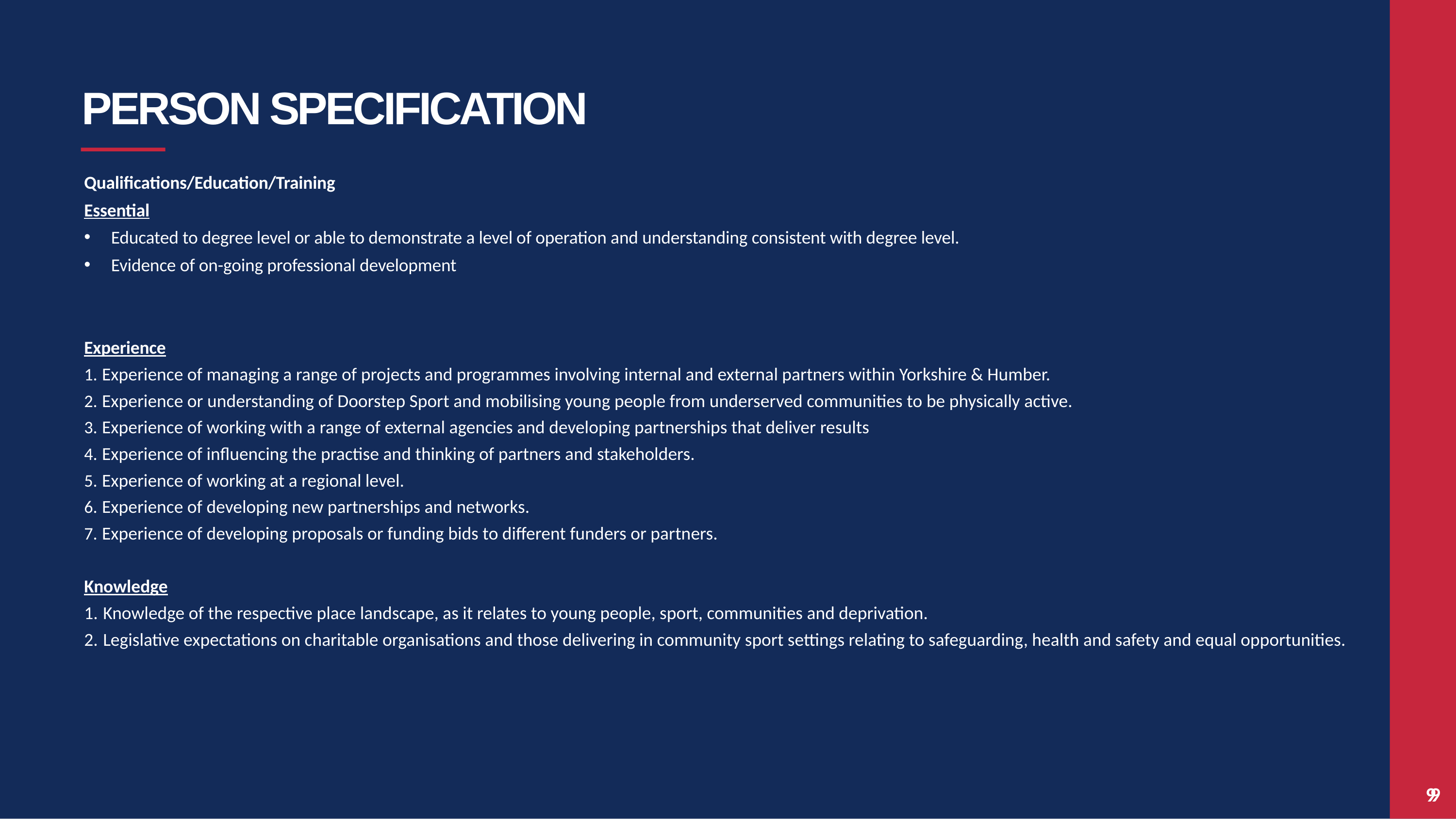

# PERSON SPECIFICATION

Qualifications/Education/Training
Essential
 Educated to degree level or able to demonstrate a level of operation and understanding consistent with degree level.
 Evidence of on-going professional development

Experience
Experience of managing a range of projects and programmes involving internal and external partners within Yorkshire & Humber.
Experience or understanding of Doorstep Sport and mobilising young people from underserved communities to be physically active.
Experience of working with a range of external agencies and developing partnerships that deliver results
Experience of influencing the practise and thinking of partners and stakeholders.
Experience of working at a regional level.
Experience of developing new partnerships and networks.
Experience of developing proposals or funding bids to different funders or partners.

Knowledge
1.	Knowledge of the respective place landscape, as it relates to young people, sport, communities and deprivation.
2.	Legislative expectations on charitable organisations and those delivering in community sport settings relating to safeguarding, health and safety and equal opportunities.
9
9